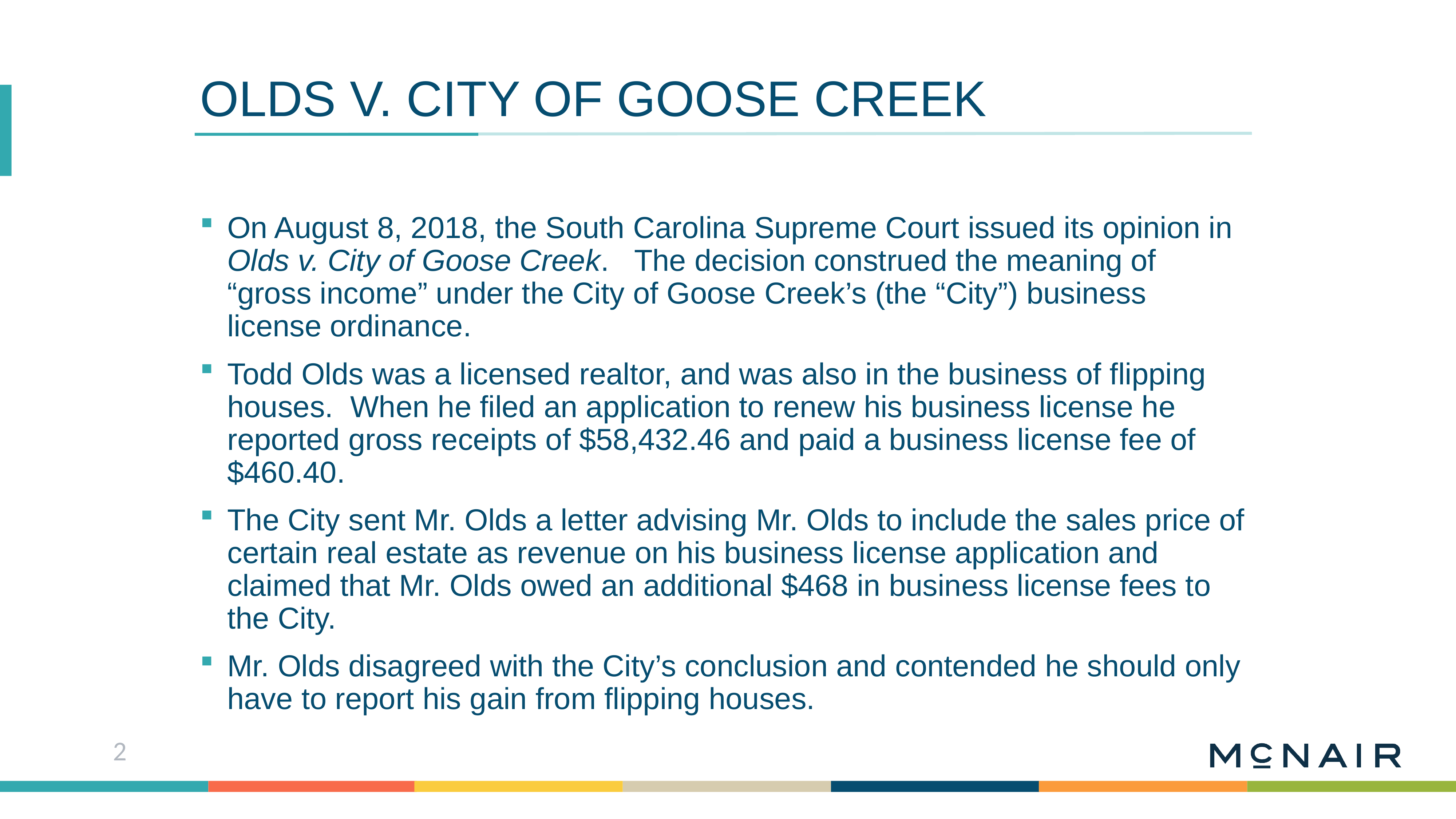

OLDS V. City of Goose Creek

On August 8, 2018, the South Carolina Supreme Court issued its opinion in Olds v. City of Goose Creek.   The decision construed the meaning of “gross income” under the City of Goose Creek’s (the “City”) business license ordinance.
Todd Olds was a licensed realtor, and was also in the business of flipping houses.  When he filed an application to renew his business license he reported gross receipts of $58,432.46 and paid a business license fee of $460.40.
The City sent Mr. Olds a letter advising Mr. Olds to include the sales price of certain real estate as revenue on his business license application and claimed that Mr. Olds owed an additional $468 in business license fees to the City.
Mr. Olds disagreed with the City’s conclusion and contended he should only have to report his gain from flipping houses.
2